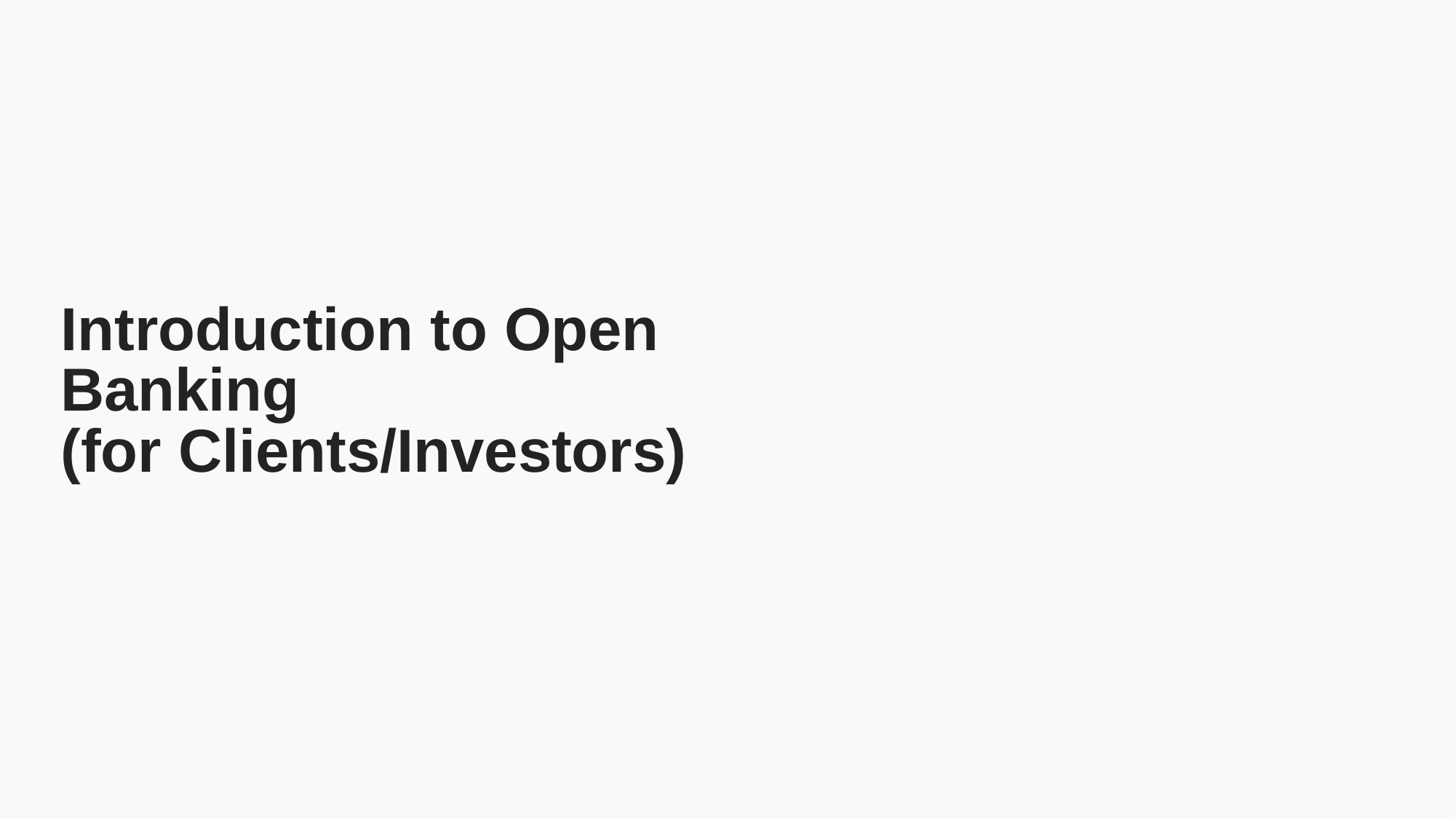

# Introduction to Open Banking (for Clients/Investors)